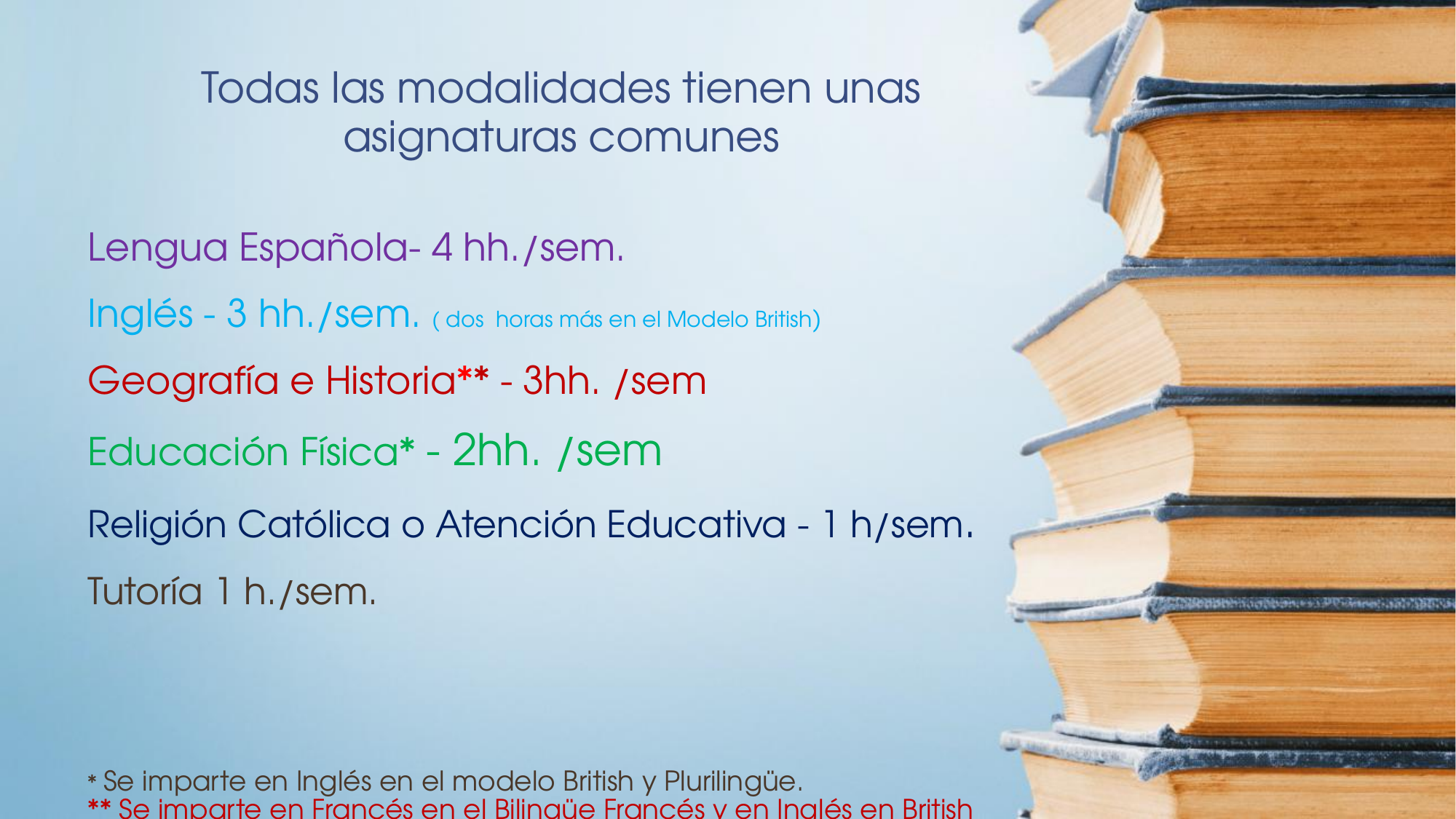

Todas las modalidades tienen unas asignaturas comunes
Lengua Española- 4 hh./sem.
Inglés - 3 hh./sem. ( dos  horas más en el Modelo British)
Geografía e Historia** - 3hh. /sem
Educación Física* - 2hh. /sem
Religión Católica o Atención Educativa - 1 h/sem.
Tutoría 1 h./sem.

* Se imparte en Inglés en el modelo British y Plurilingüe.
** Se imparte en Francés en el Bilingüe Francés y en Inglés en British